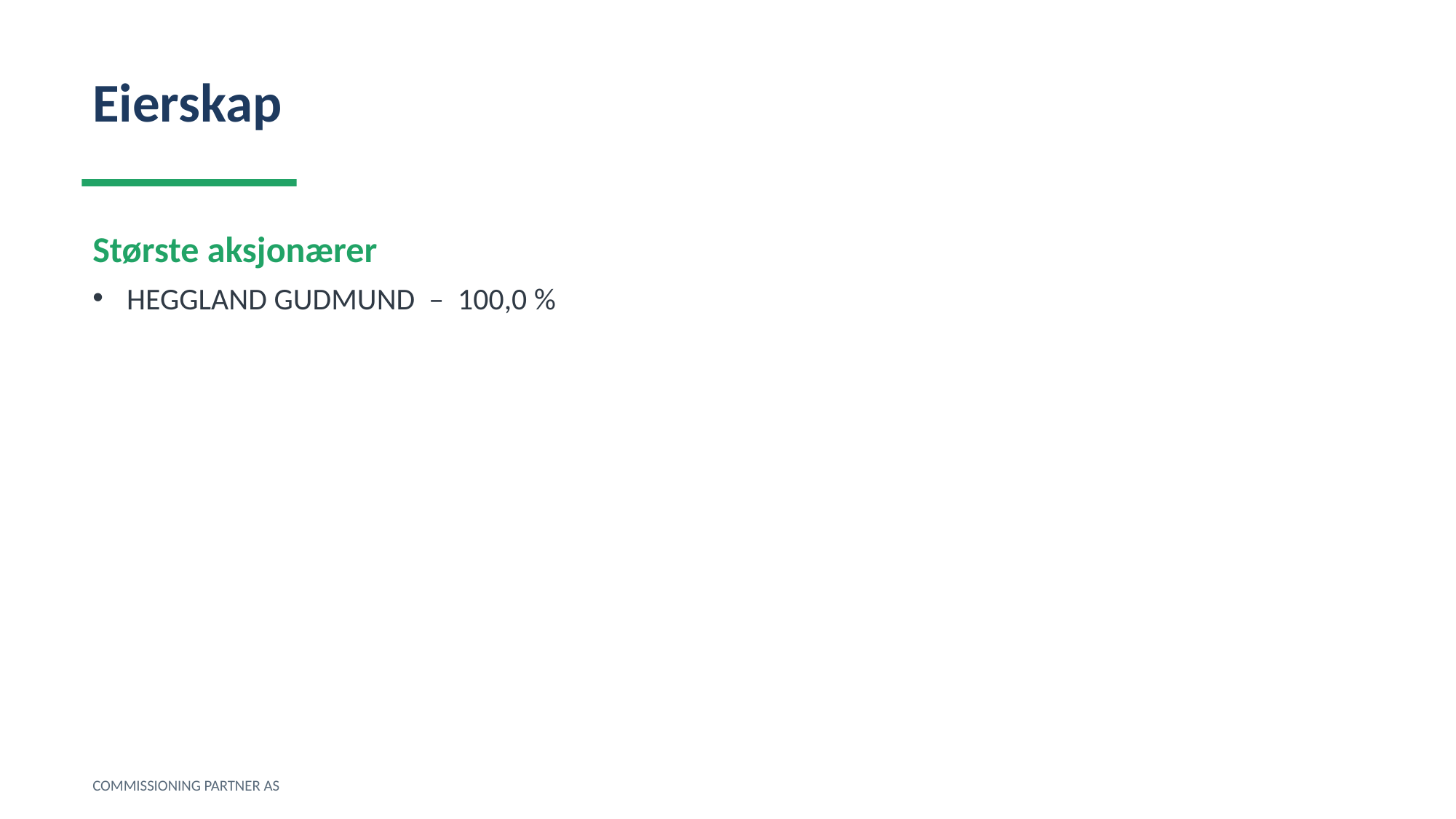

Eierskap

Største aksjonærer
HEGGLAND GUDMUND  –  100,0 %
COMMISSIONING PARTNER AS